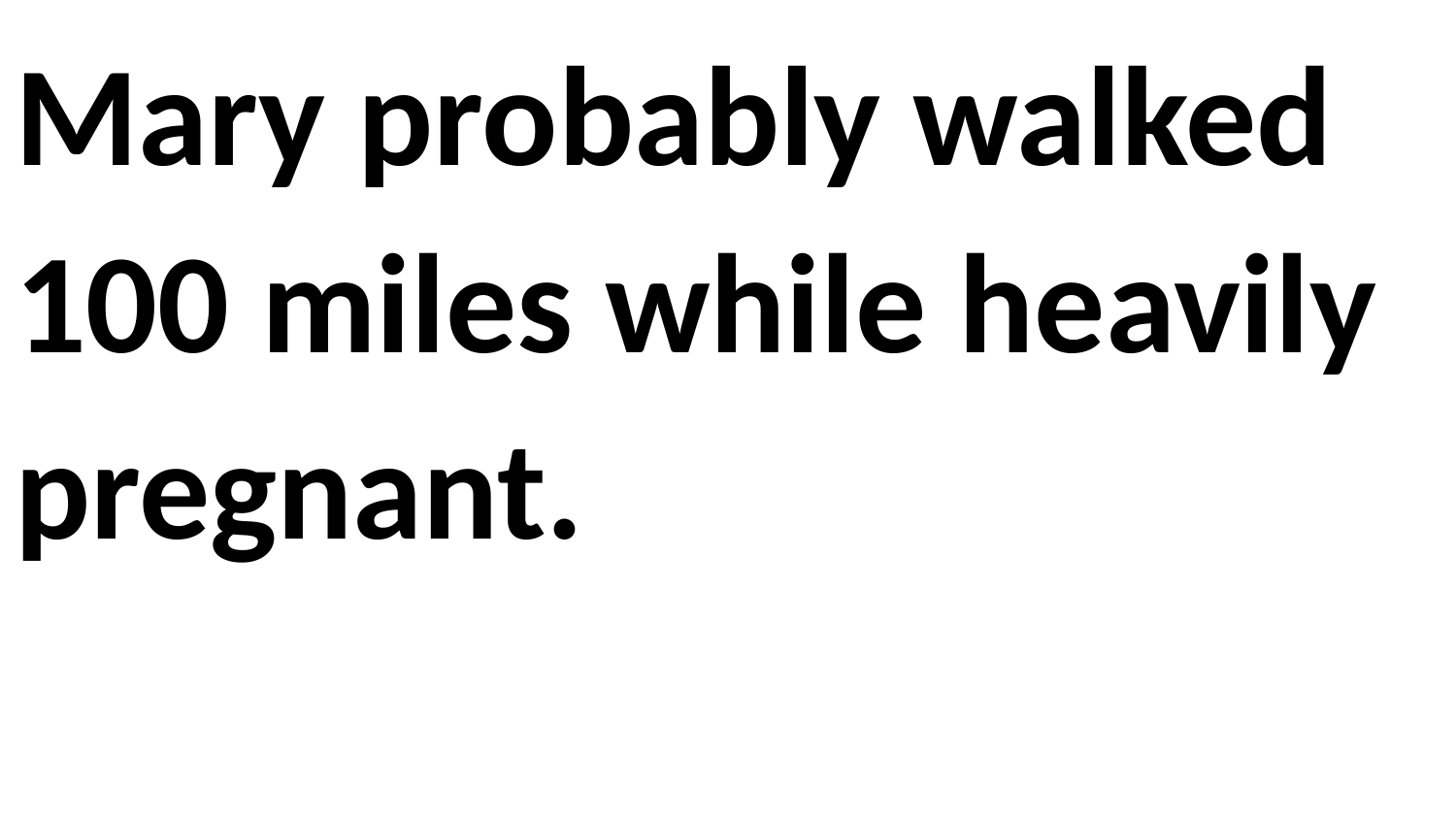

Mary probably walked 100 miles while heavily pregnant.